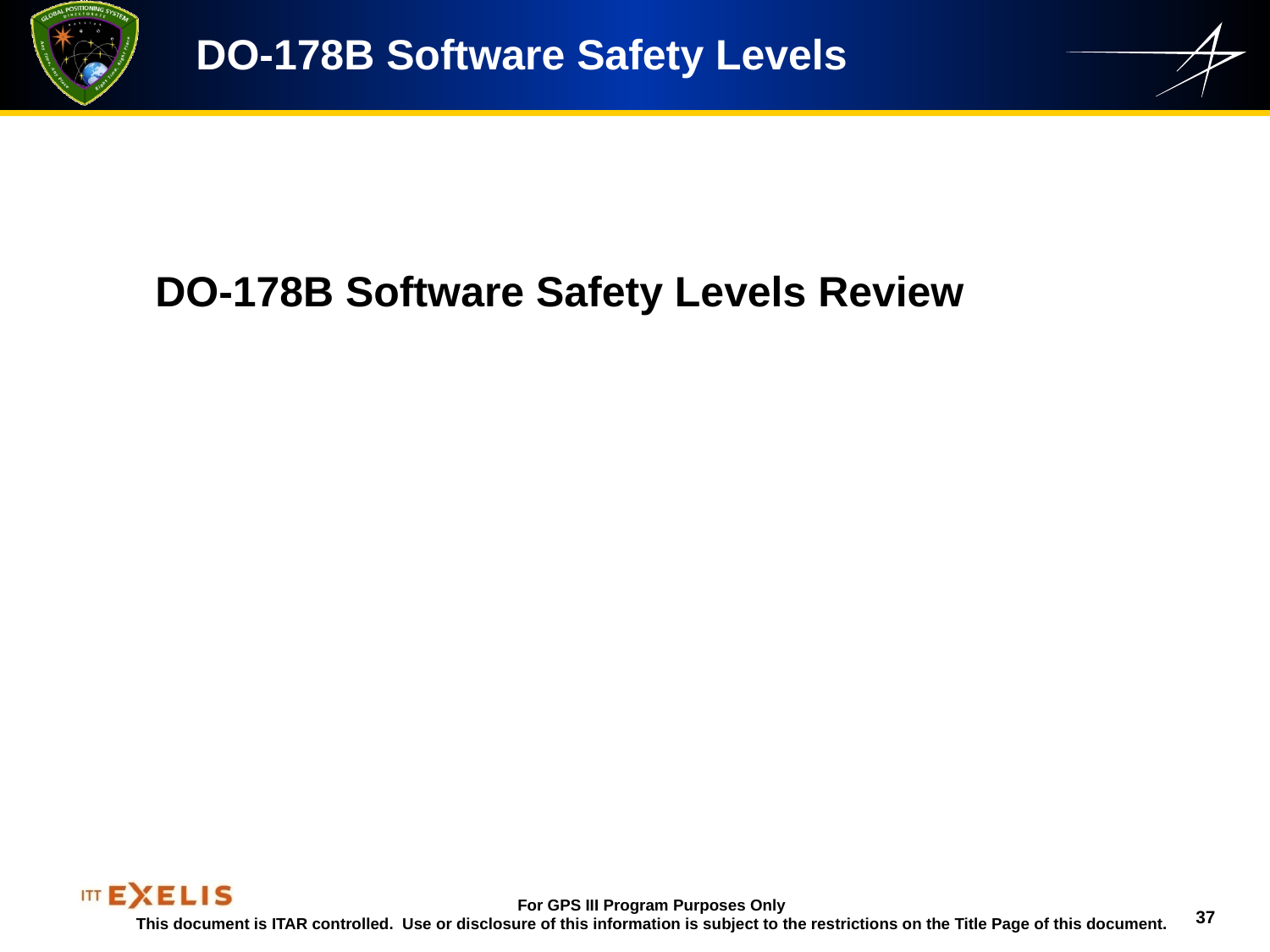

DO-178B Software Safety Levels
DO-178B Software Safety Levels Review